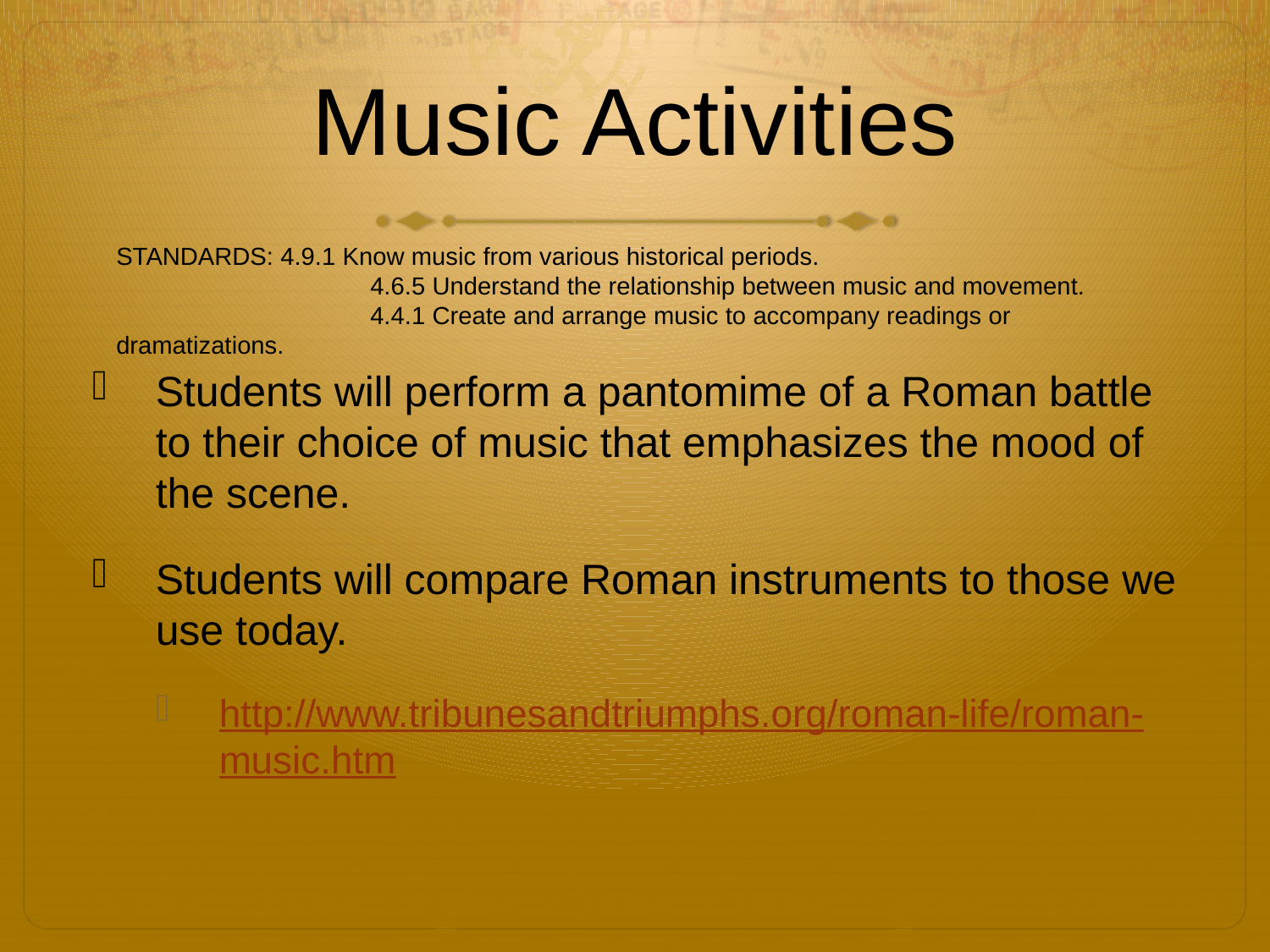

# Music Activities

STANDARDS: 4.9.1 Know music from various historical periods.
		4.6.5 Understand the relationship between music and movement.
		4.4.1 Create and arrange music to accompany readings or dramatizations.
Students will perform a pantomime of a Roman battle to their choice of music that emphasizes the mood of the scene.
Students will compare Roman instruments to those we use today.
http://www.tribunesandtriumphs.org/roman-life/roman-music.htm